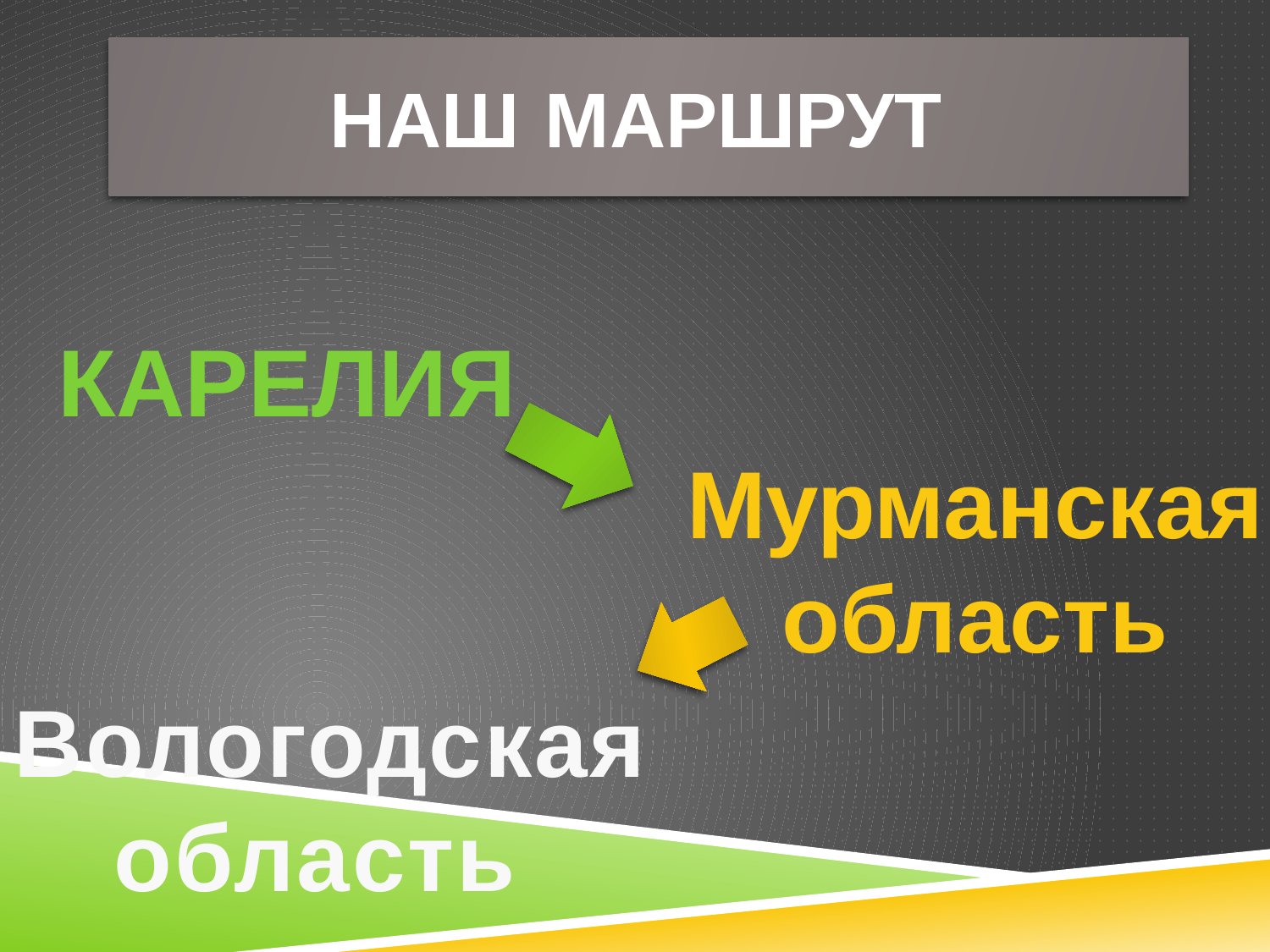

# НАШ МАРШРУТ

Карелия

Мурманская область

Вологодская область